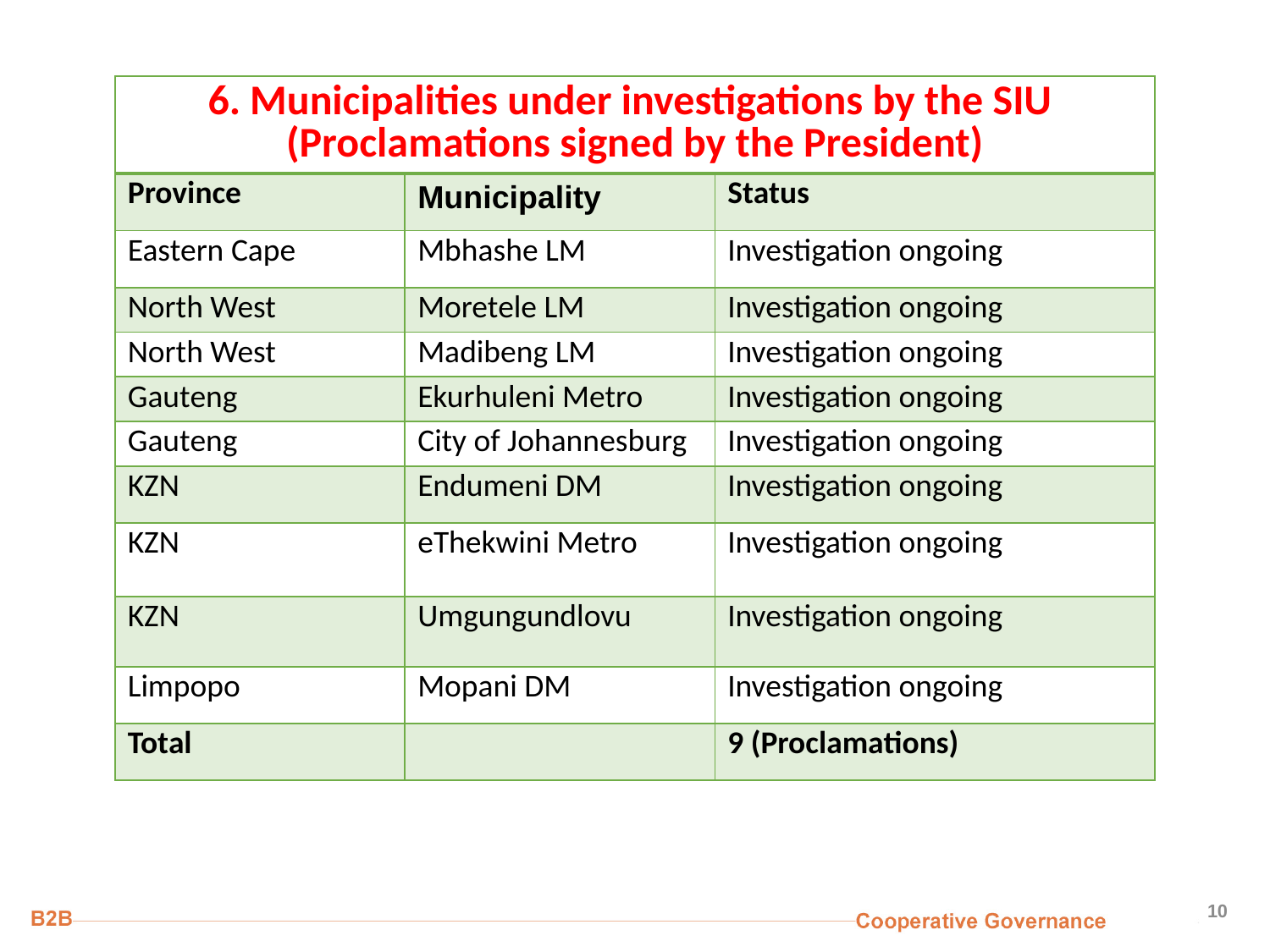

| 6. Municipalities under investigations by the SIU (Proclamations signed by the President) |  |  |
| --- | --- | --- |
| Province | Municipality | Status |
| Eastern Cape | Mbhashe LM | Investigation ongoing |
| North West | Moretele LM | Investigation ongoing |
| North West | Madibeng LM | Investigation ongoing |
| Gauteng | Ekurhuleni Metro | Investigation ongoing |
| Gauteng | City of Johannesburg | Investigation ongoing |
| KZN | Endumeni DM | Investigation ongoing |
| KZN | eThekwini Metro | Investigation ongoing |
| KZN | Umgungundlovu | Investigation ongoing |
| Limpopo | Mopani DM | Investigation ongoing |
| Total |  | 9 (Proclamations) |
10